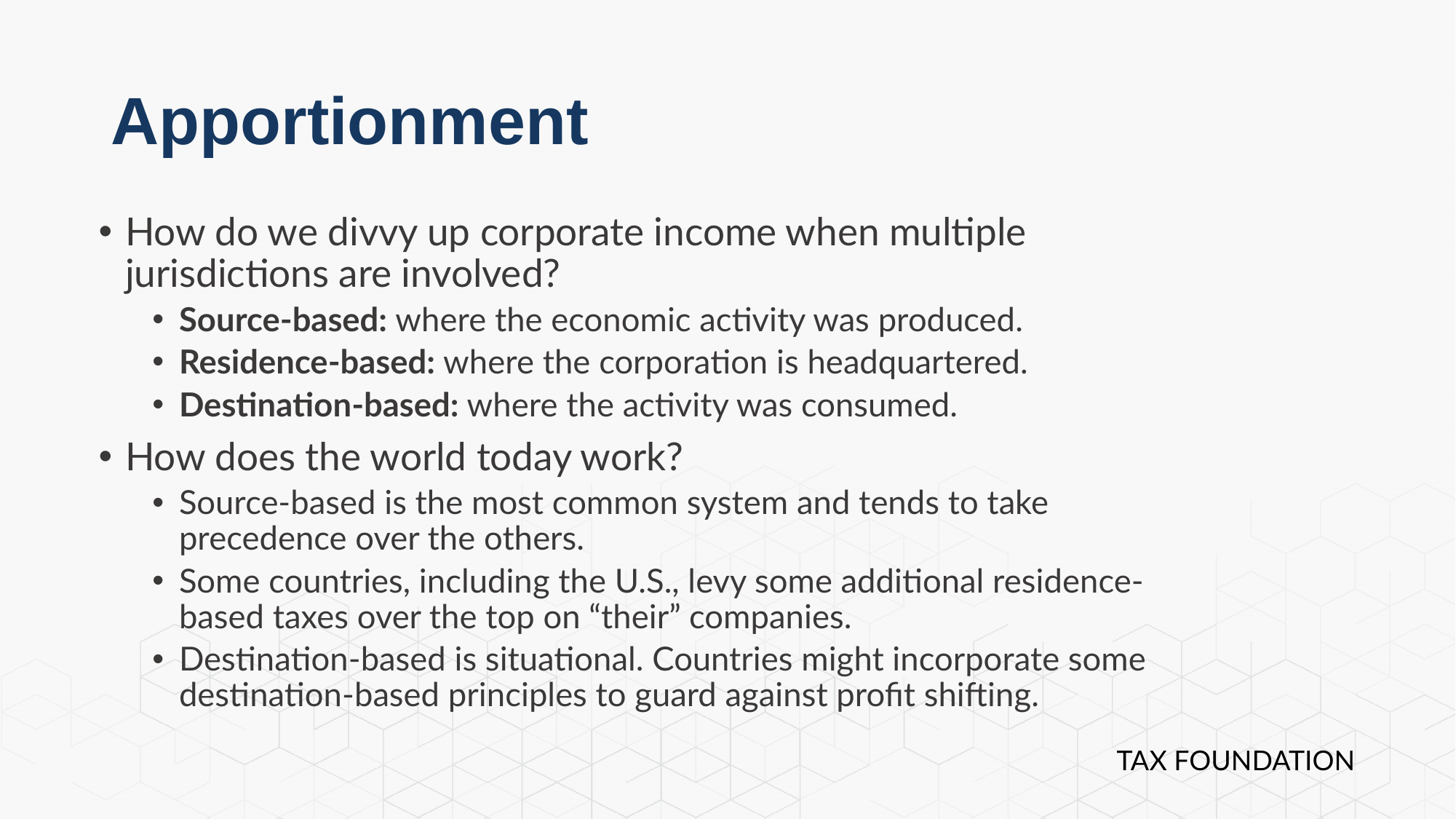

# Apportionment
How do we divvy up corporate income when multiple jurisdictions are involved?
Source-based: where the economic activity was produced.
Residence-based: where the corporation is headquartered.
Destination-based: where the activity was consumed.
How does the world today work?
Source-based is the most common system and tends to take precedence over the others.
Some countries, including the U.S., levy some additional residence-based taxes over the top on “their” companies.
Destination-based is situational. Countries might incorporate some destination-based principles to guard against profit shifting.